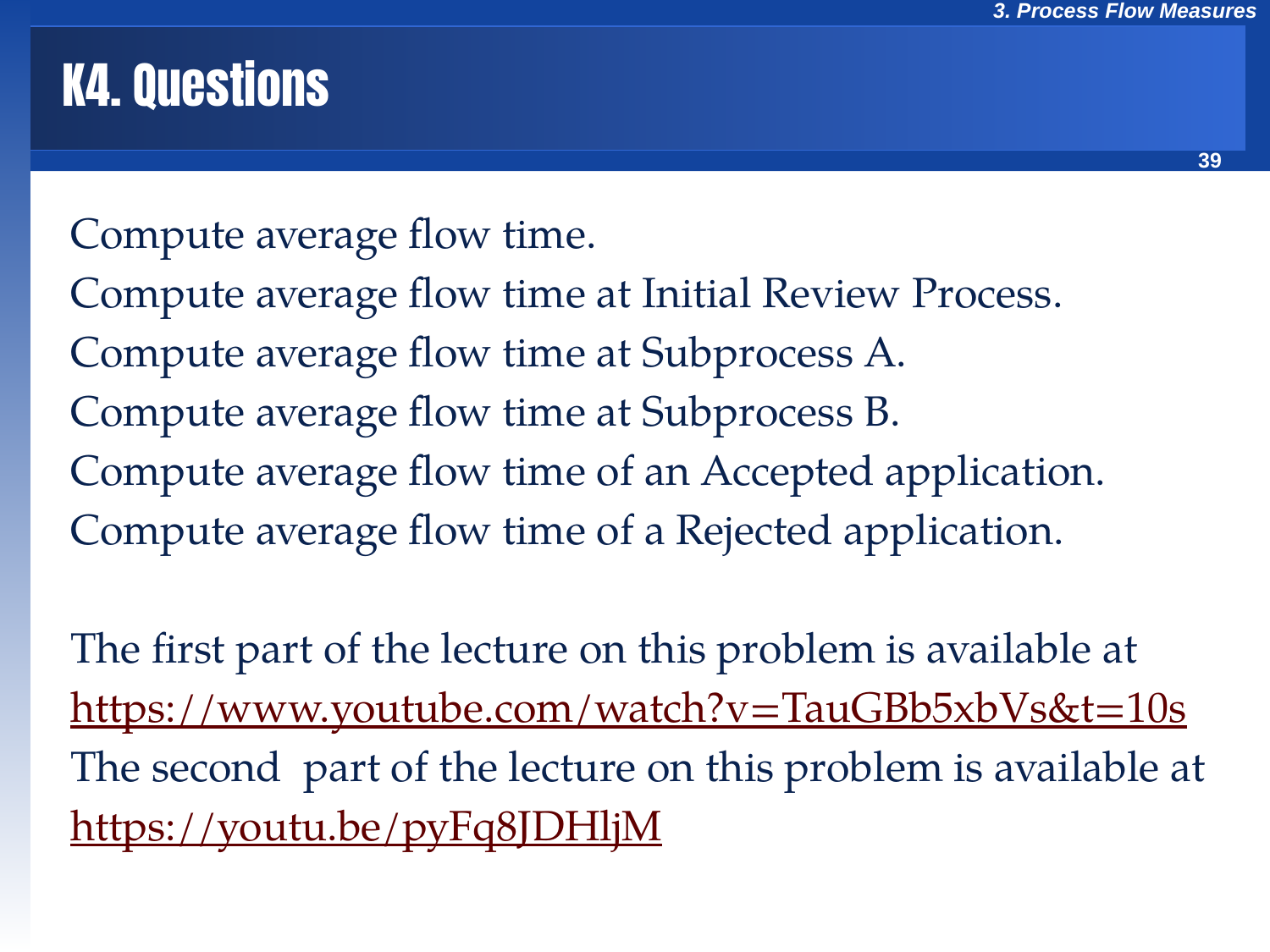

# K4. Questions
Compute average flow time.
Compute average flow time at Initial Review Process.
Compute average flow time at Subprocess A.
Compute average flow time at Subprocess B.
Compute average flow time of an Accepted application.
Compute average flow time of a Rejected application.

The first part of the lecture on this problem is available at
https://www.youtube.com/watch?v=TauGBb5xbVs&t=10s
The second  part of the lecture on this problem is available at
https://youtu.be/pyFq8JDHljM